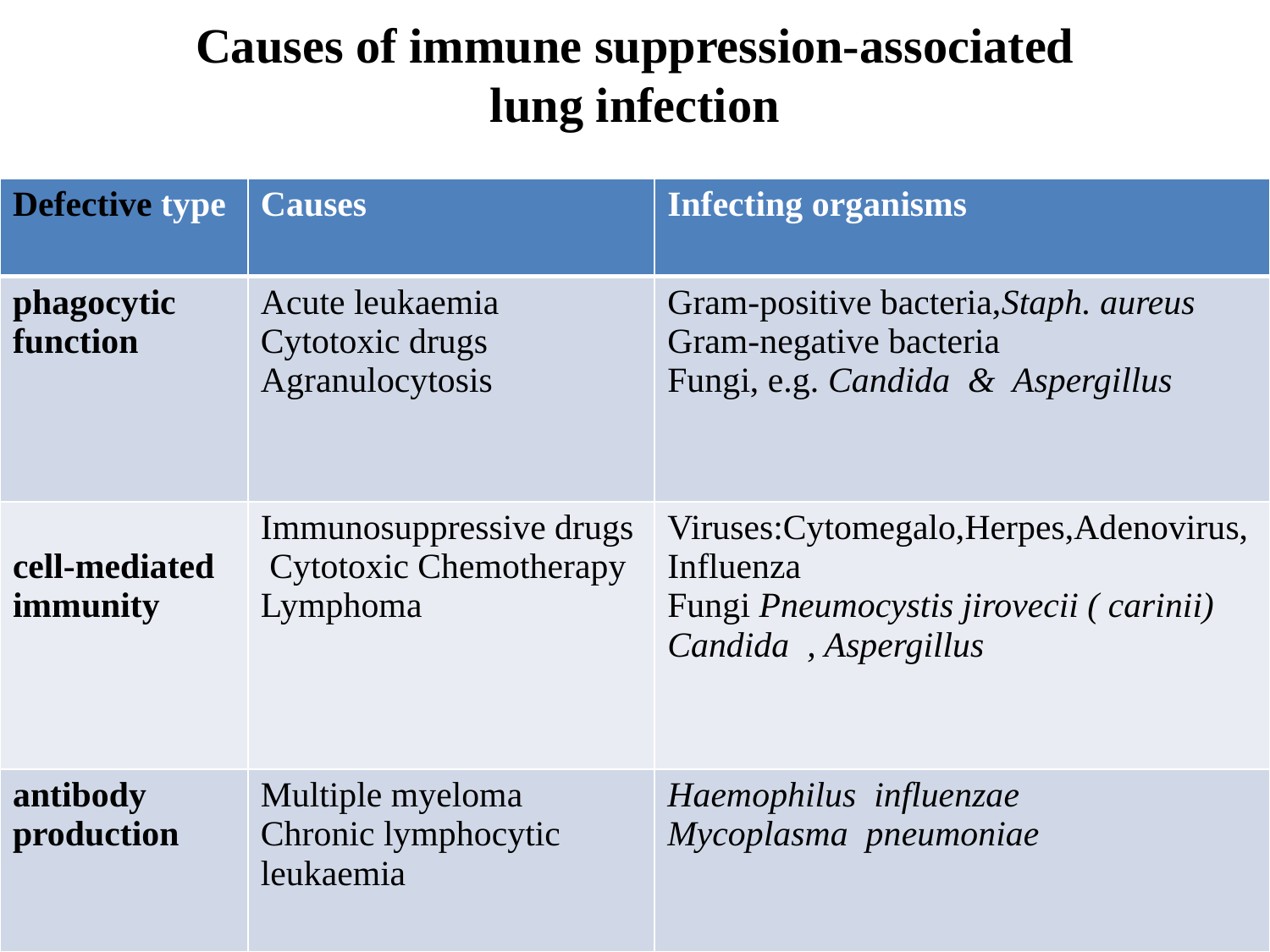

# Causes of immune suppression-associated lung infection
| Defective type | Causes | Infecting organisms |
| --- | --- | --- |
| phagocytic function | Acute leukaemia Cytotoxic drugs Agranulocytosis | Gram-positive bacteria,Staph. aureus Gram-negative bacteria Fungi, e.g. Candida & Aspergillus |
| cell-mediated immunity | Immunosuppressive drugs Cytotoxic Chemotherapy Lymphoma | Viruses:Cytomegalo,Herpes,Adenovirus,Influenza Fungi Pneumocystis jirovecii ( carinii) Candida , Aspergillus |
| antibody production | Multiple myeloma Chronic lymphocytic leukaemia | Haemophilus influenzae Mycoplasma pneumoniae |